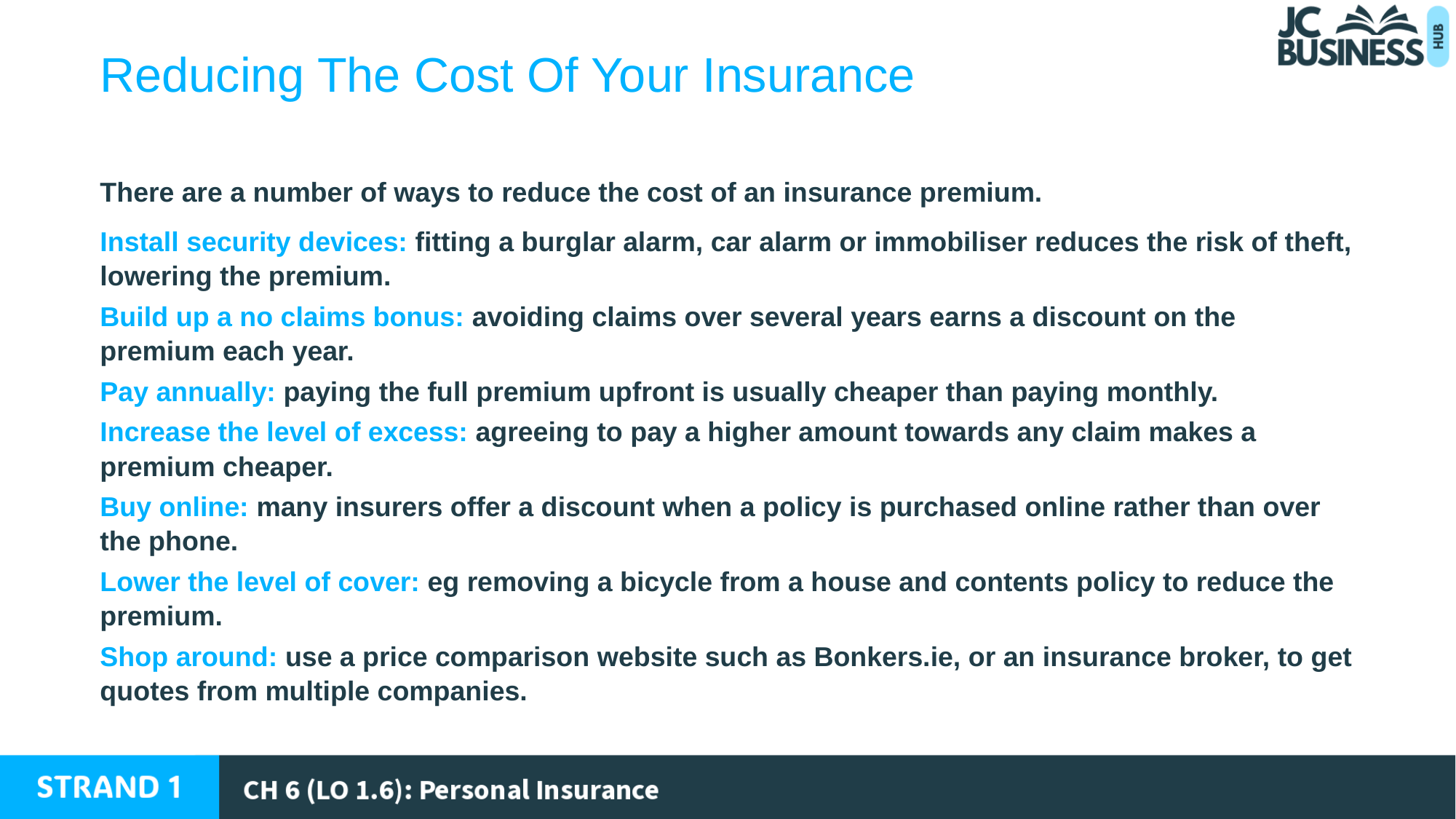

Reducing The Cost Of Your Insurance
There are a number of ways to reduce the cost of an insurance premium.
Install security devices: fitting a burglar alarm, car alarm or immobiliser reduces the risk of theft, lowering the premium.
Build up a no claims bonus: avoiding claims over several years earns a discount on the premium each year.
Pay annually: paying the full premium upfront is usually cheaper than paying monthly.
Increase the level of excess: agreeing to pay a higher amount towards any claim makes a premium cheaper.
Buy online: many insurers offer a discount when a policy is purchased online rather than over the phone.
Lower the level of cover: eg removing a bicycle from a house and contents policy to reduce the premium.
Shop around: use a price comparison website such as Bonkers.ie, or an insurance broker, to get quotes from multiple companies.